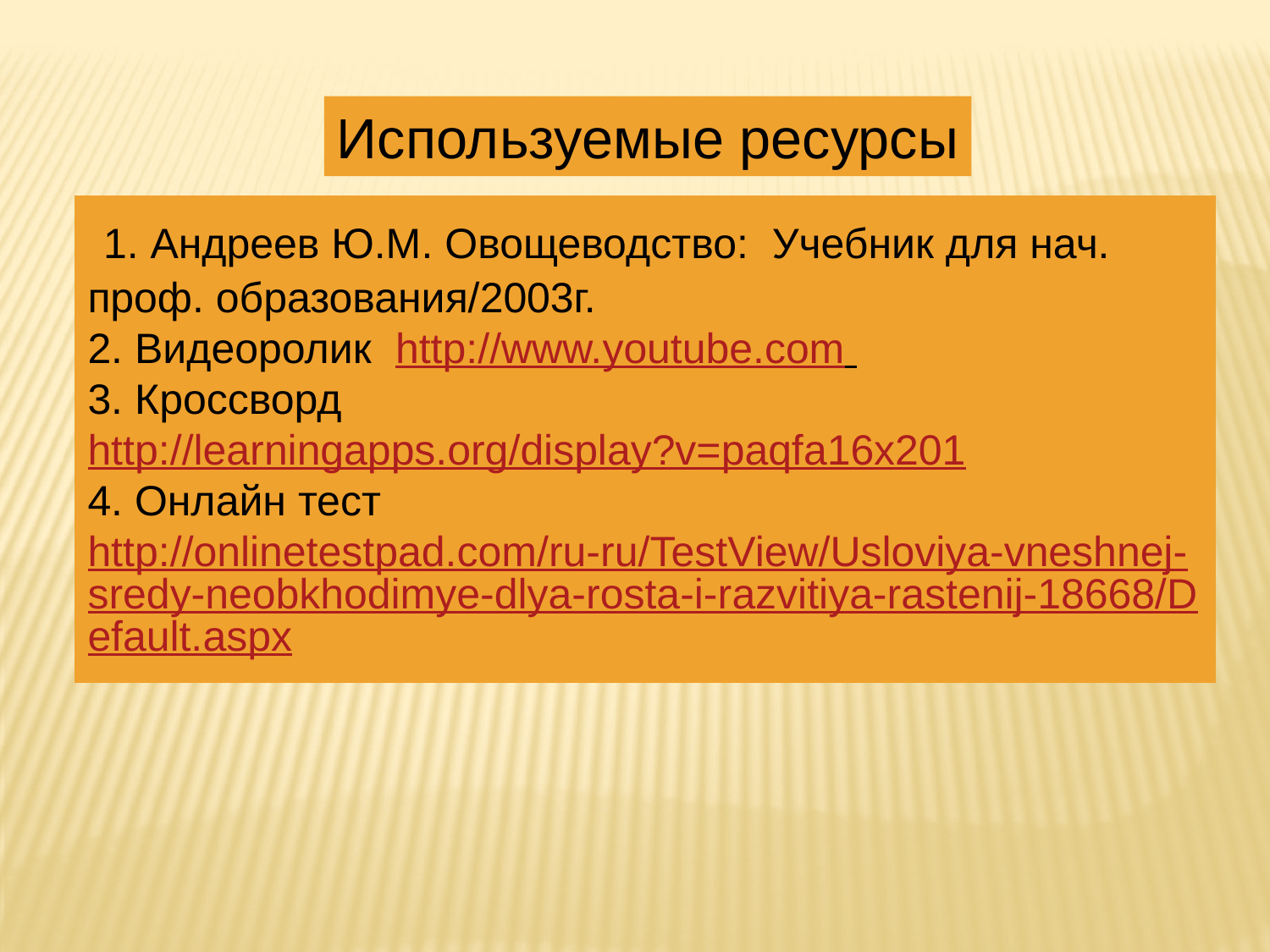

Используемые ресурсы
 1. Андреев Ю.М. Овощеводство:  Учебник для нач. проф. образования/2003г.
2. Видеоролик  http://www.youtube.com
3. Кроссворд http://learningapps.org/display?v=paqfa16x201
4. Онлайн тест http://onlinetestpad.com/ru-ru/TestView/Usloviya-vneshnej-sredy-neobkhodimye-dlya-rosta-i-razvitiya-rastenij-18668/Default.aspx